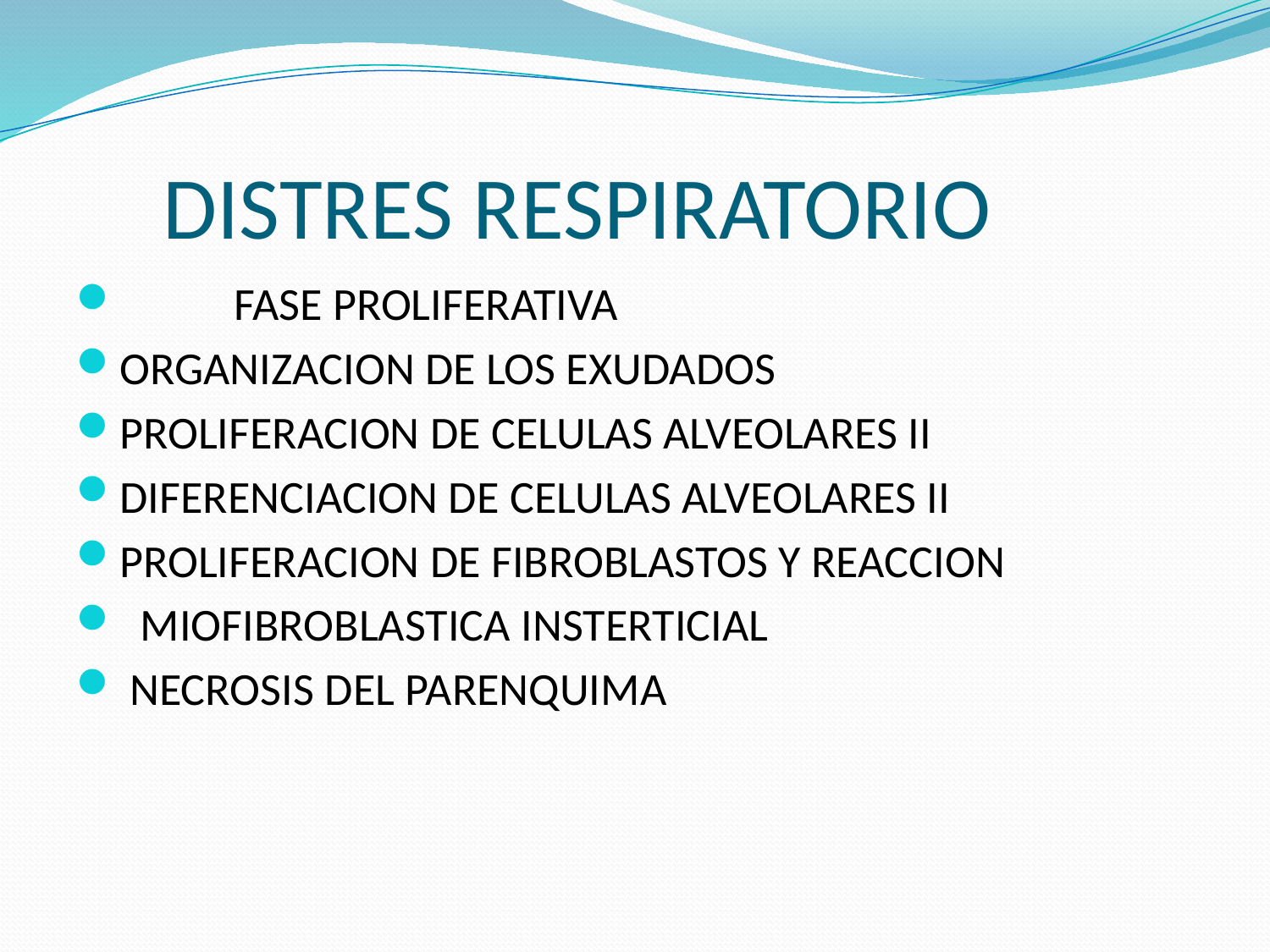

# DISTRES RESPIRATORIO
           FASE PROLIFERATIVA
ORGANIZACION DE LOS EXUDADOS
PROLIFERACION DE CELULAS ALVEOLARES II
DIFERENCIACION DE CELULAS ALVEOLARES II
PROLIFERACION DE FIBROBLASTOS Y REACCION
  MIOFIBROBLASTICA INSTERTICIAL
 NECROSIS DEL PARENQUIMA